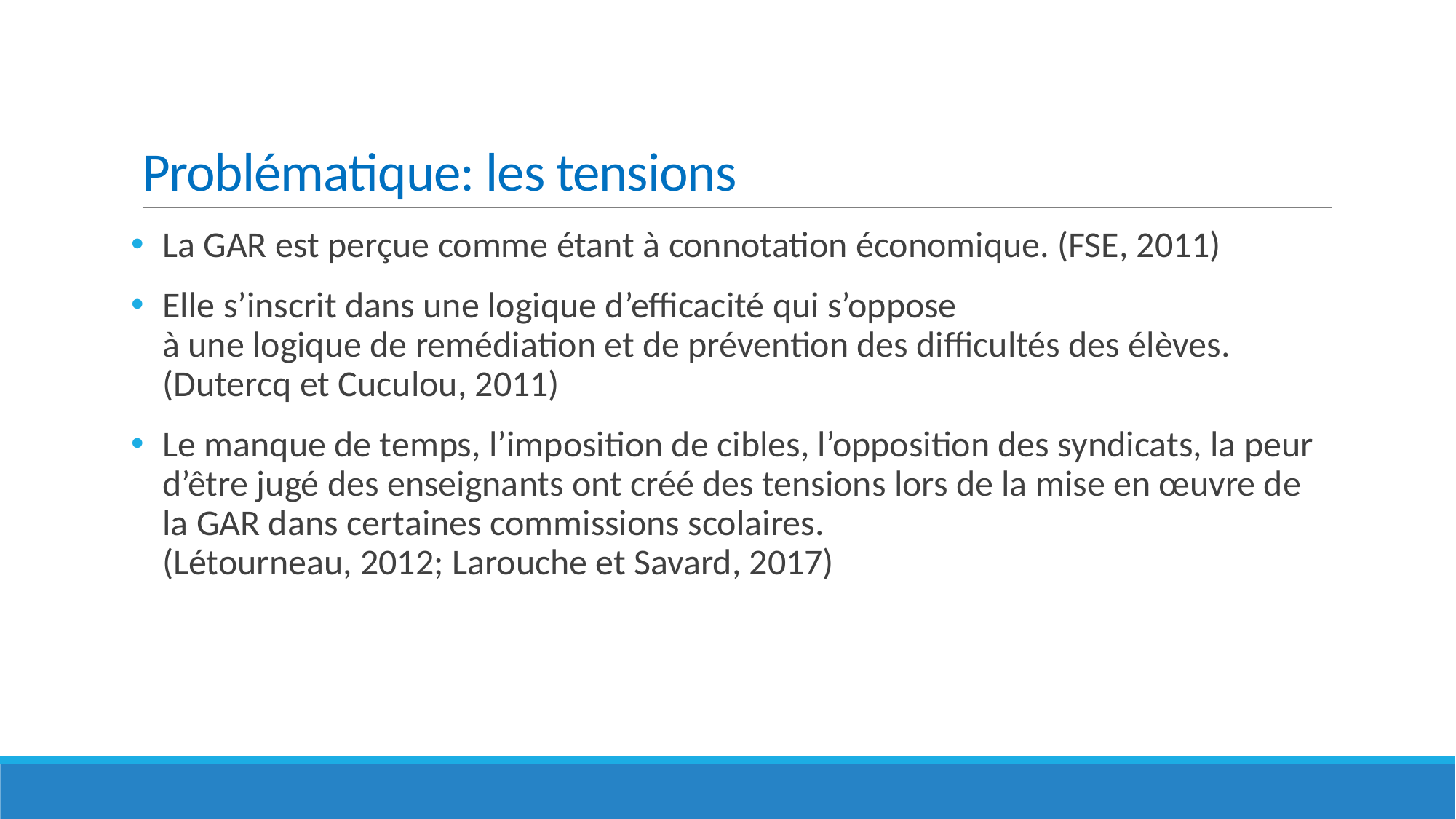

# Problématique: les tensions
La GAR est perçue comme étant à connotation économique. (FSE, 2011)
Elle s’inscrit dans une logique d’efficacité qui s’oppose
à une logique de remédiation et de prévention des difficultés des élèves. (Dutercq et Cuculou, 2011)
Le manque de temps, l’imposition de cibles, l’opposition des syndicats, la peur d’être jugé des enseignants ont créé des tensions lors de la mise en œuvre de la GAR dans certaines commissions scolaires.
(Létourneau, 2012; Larouche et Savard, 2017)